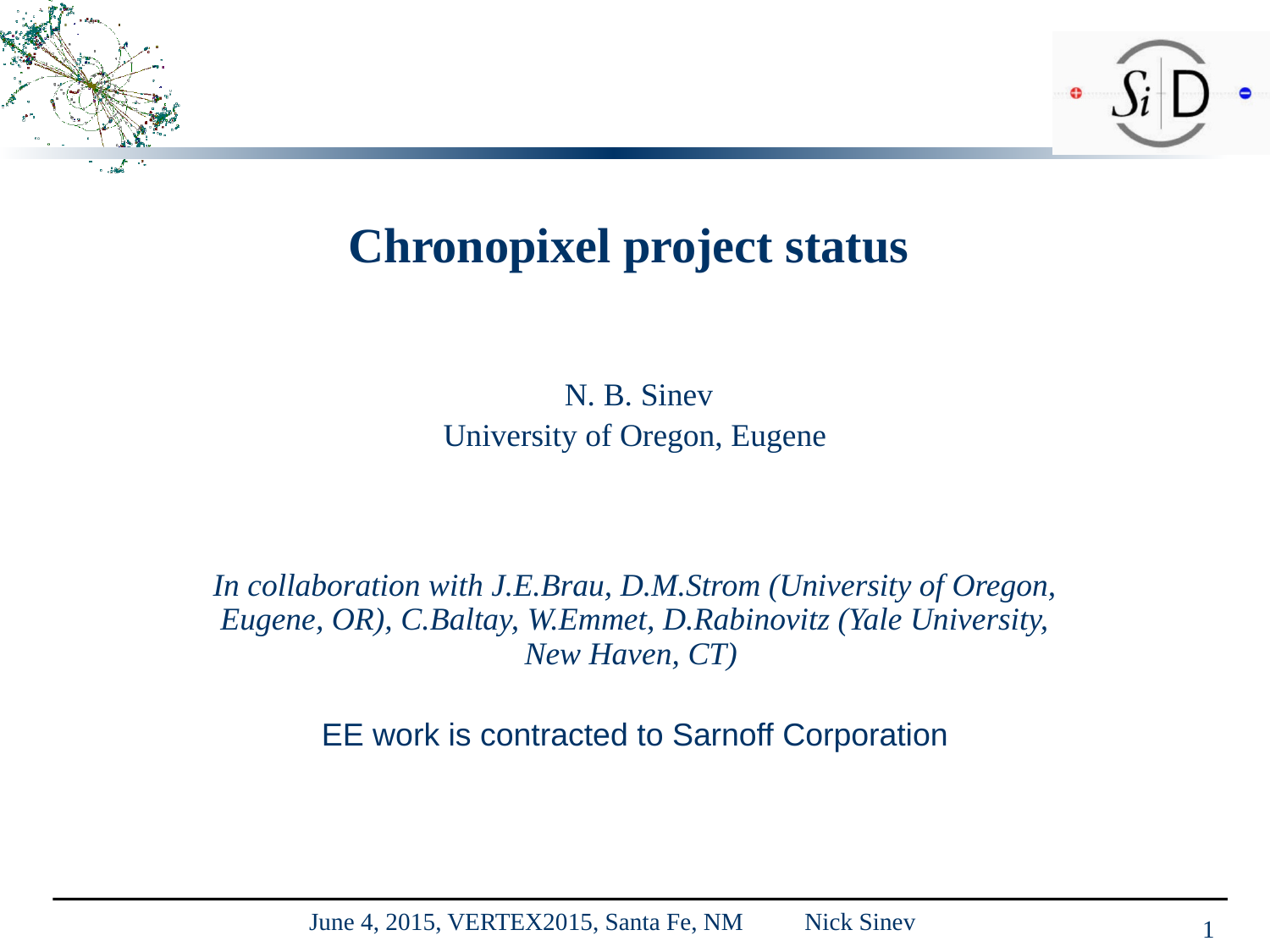

# Chronopixel project status

 N. B. Sinev
University of Oregon, Eugene

In collaboration with J.E.Brau, D.M.Strom (University of Oregon, Eugene, OR), C.Baltay, W.Emmet, D.Rabinovitz (Yale University, New Haven, CT)

  EE work is contracted to Sarnoff Corporation
June 4, 2015, VERTEX2015, Santa Fe, NM          Nick Sinev
1